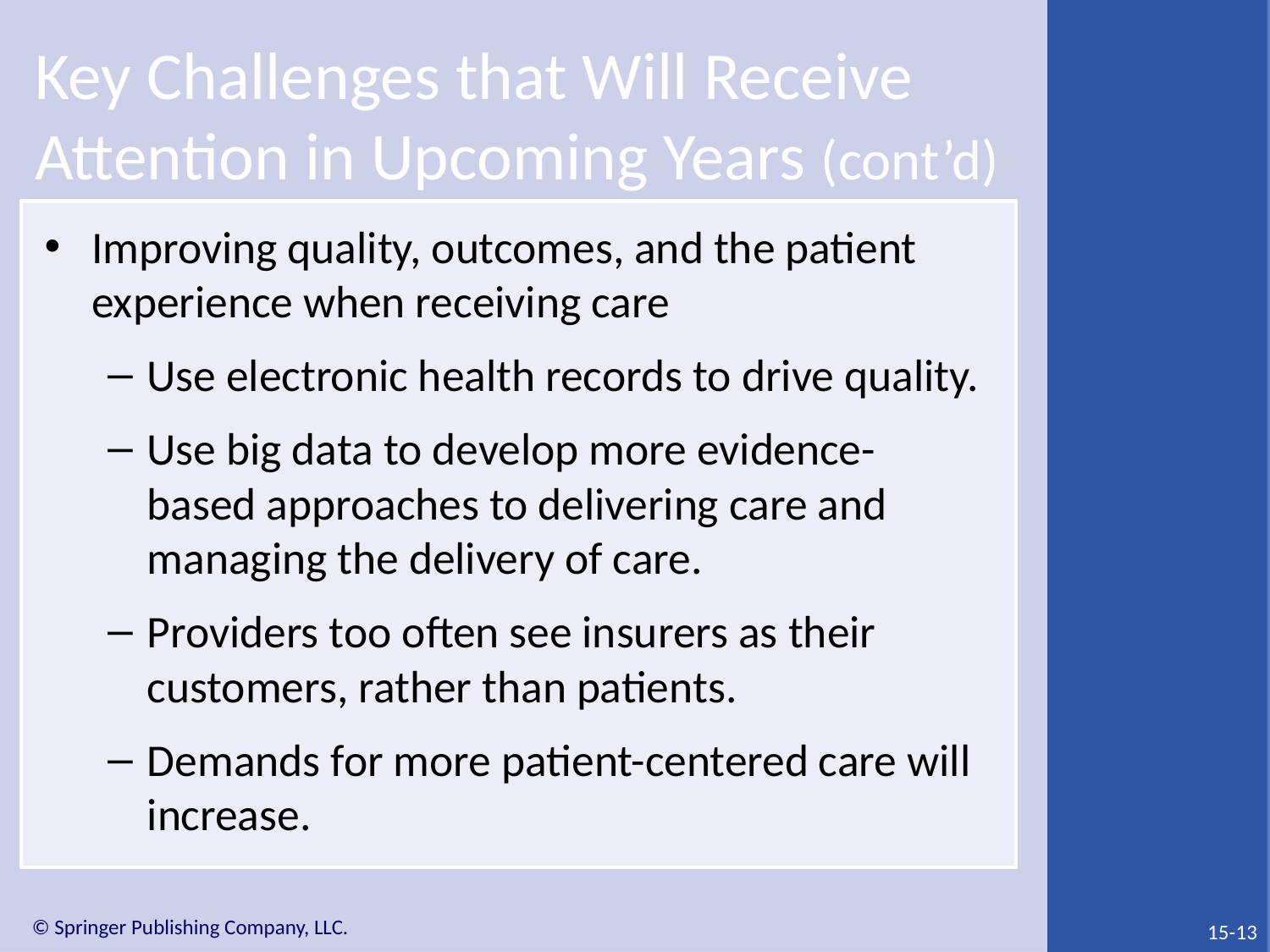

# Key Challenges that Will Receive Attention in Upcoming Years (cont’d)
Improving quality, outcomes, and the patient experience when receiving care
Use electronic health records to drive quality.
Use big data to develop more evidence-based approaches to delivering care and managing the delivery of care.
Providers too often see insurers as their customers, rather than patients.
Demands for more patient-centered care will increase.
15-13